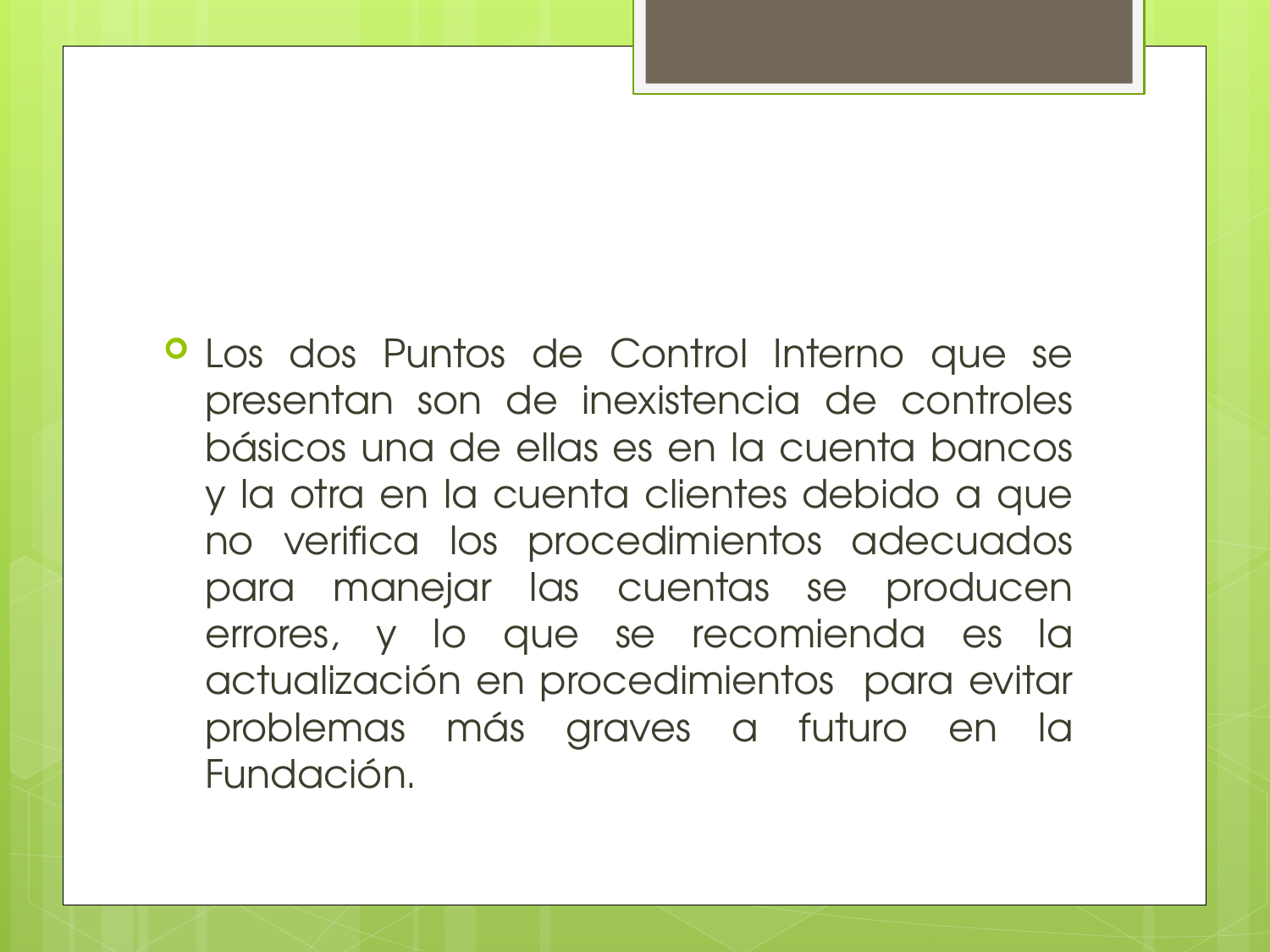

Los dos Puntos de Control Interno que se presentan son de inexistencia de controles básicos una de ellas es en la cuenta bancos y la otra en la cuenta clientes debido a que no verifica los procedimientos adecuados para manejar las cuentas se producen errores, y lo que se recomienda es la actualización en procedimientos  para evitar problemas más graves a futuro en la Fundación.